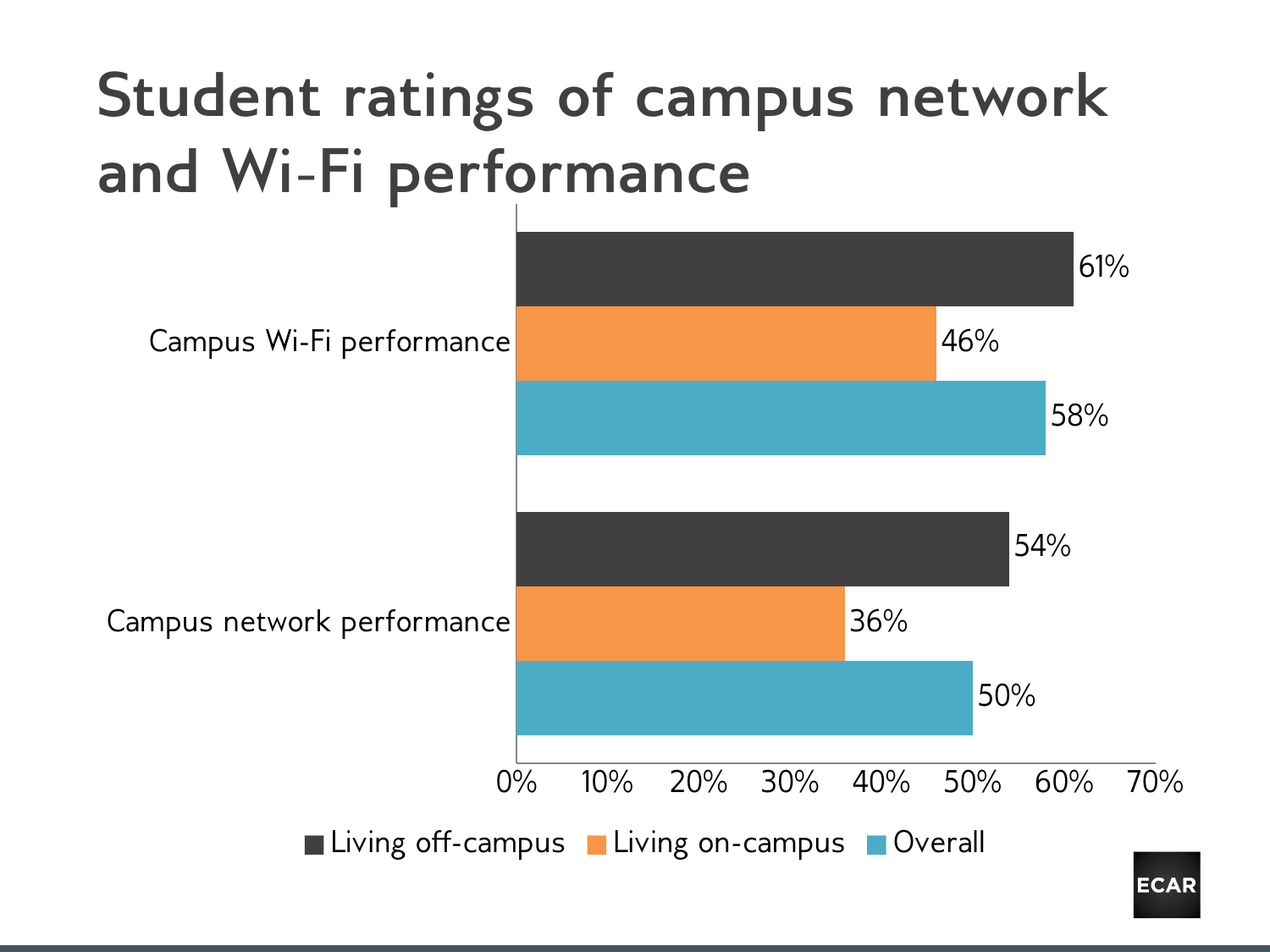

# Student ratings of campus network and Wi-Fi performance

### Chart

| Category | Overall | Living on-campus | Living off-campus |
|---|---|---|---|
| Campus network performance | 0.5 | 0.36 | 0.54 |
| Campus Wi-Fi performance | 0.58 | 0.46 | 0.61 |